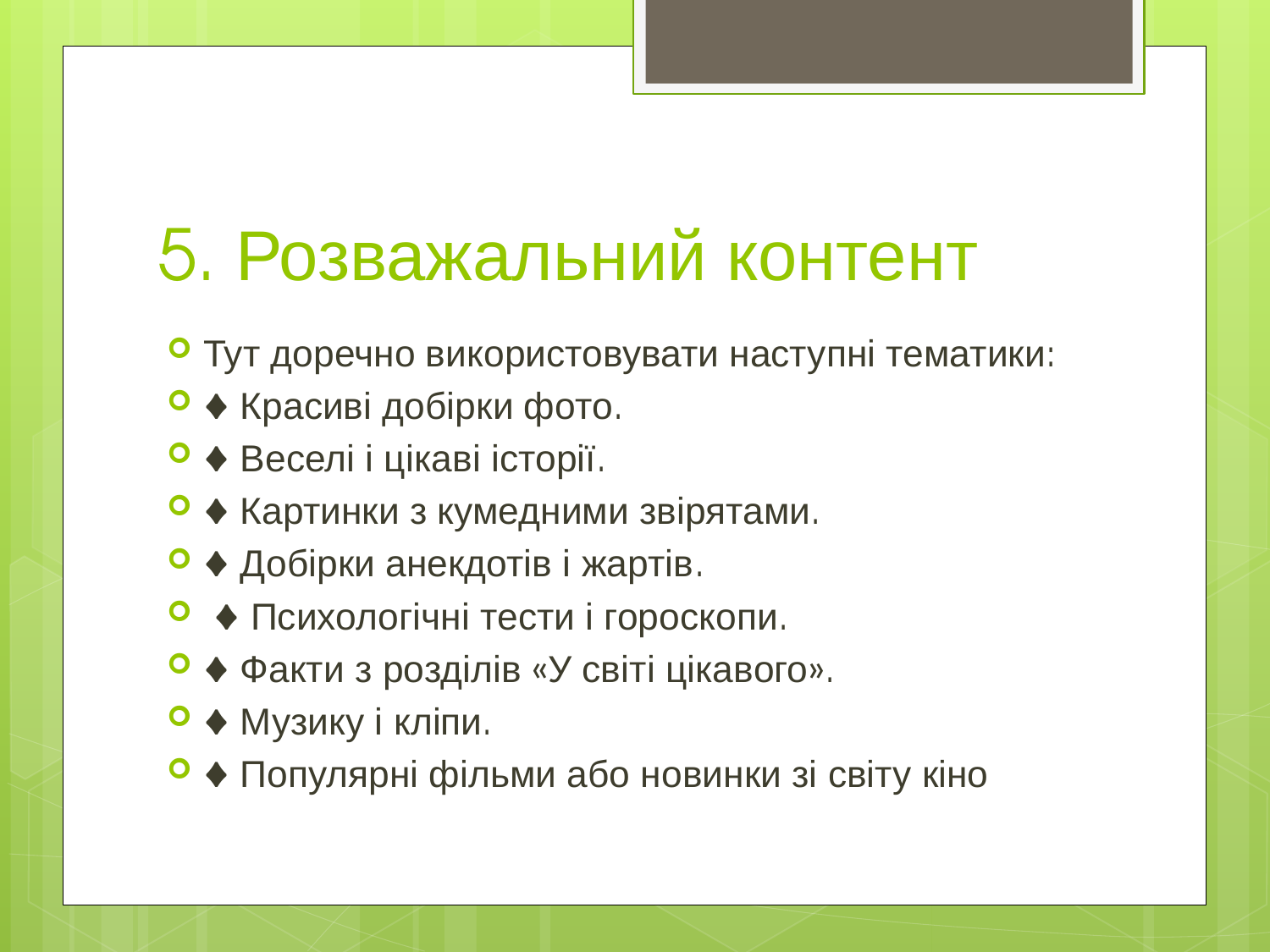

# 5. Розважальний контент
Тут доречно використовувати наступні тематики:
♦ Красиві добірки фото.
♦ Веселі і цікаві історії.
♦ Картинки з кумедними звірятами.
♦ Добірки анекдотів і жартів.
 ♦ Психологічні тести і гороскопи.
♦ Факти з розділів «У світі цікавого».
♦ Музику і кліпи.
♦ Популярні фільми або новинки зі світу кіно